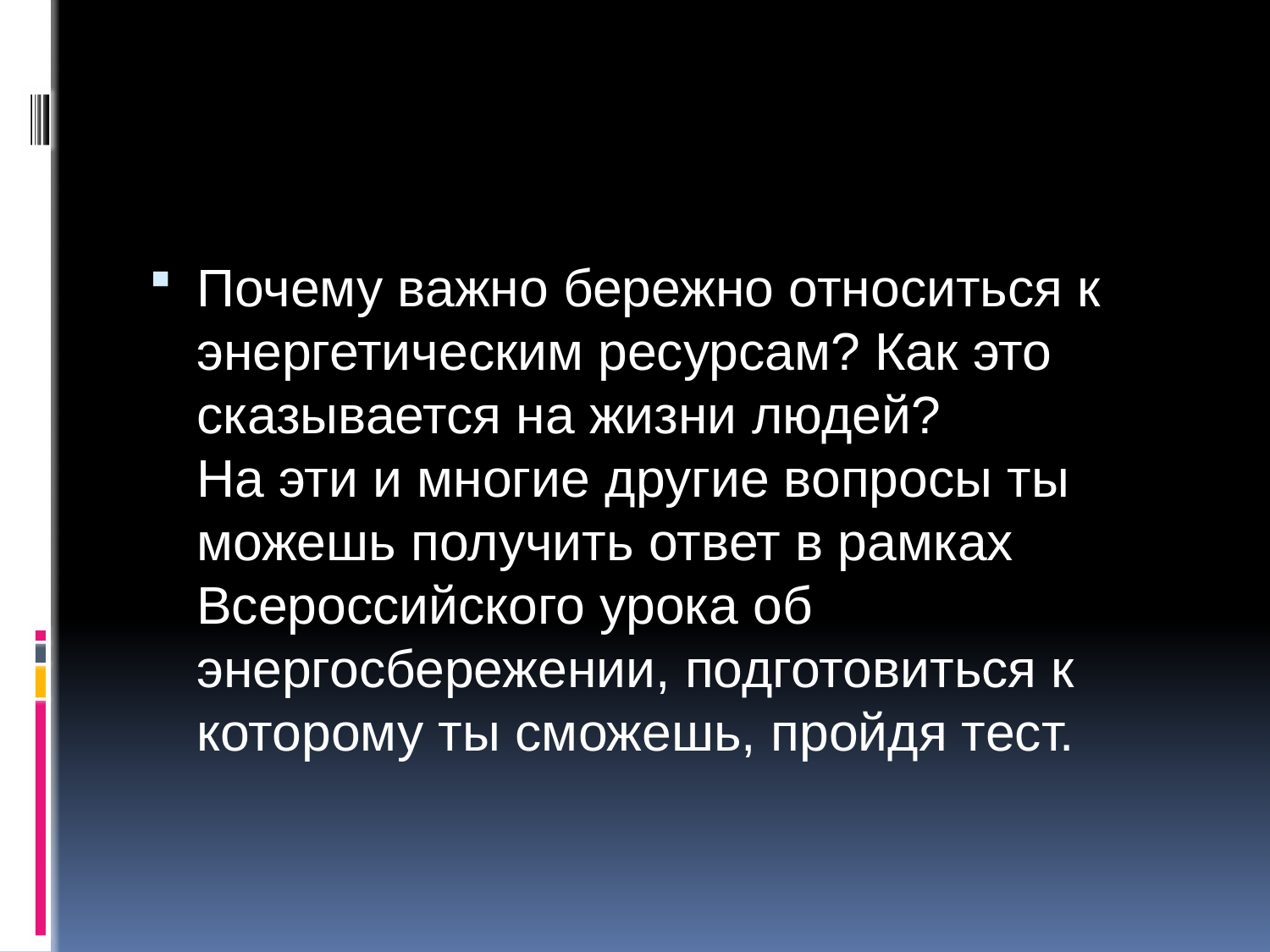

#
Почему важно бережно относиться к энергетическим ресурсам? Как это сказывается на жизни людей? 
На эти и многие другие вопросы ты можешь получить ответ в рамках Всероссийского урока об энергосбережении, подготовиться к которому ты сможешь, пройдя тест.